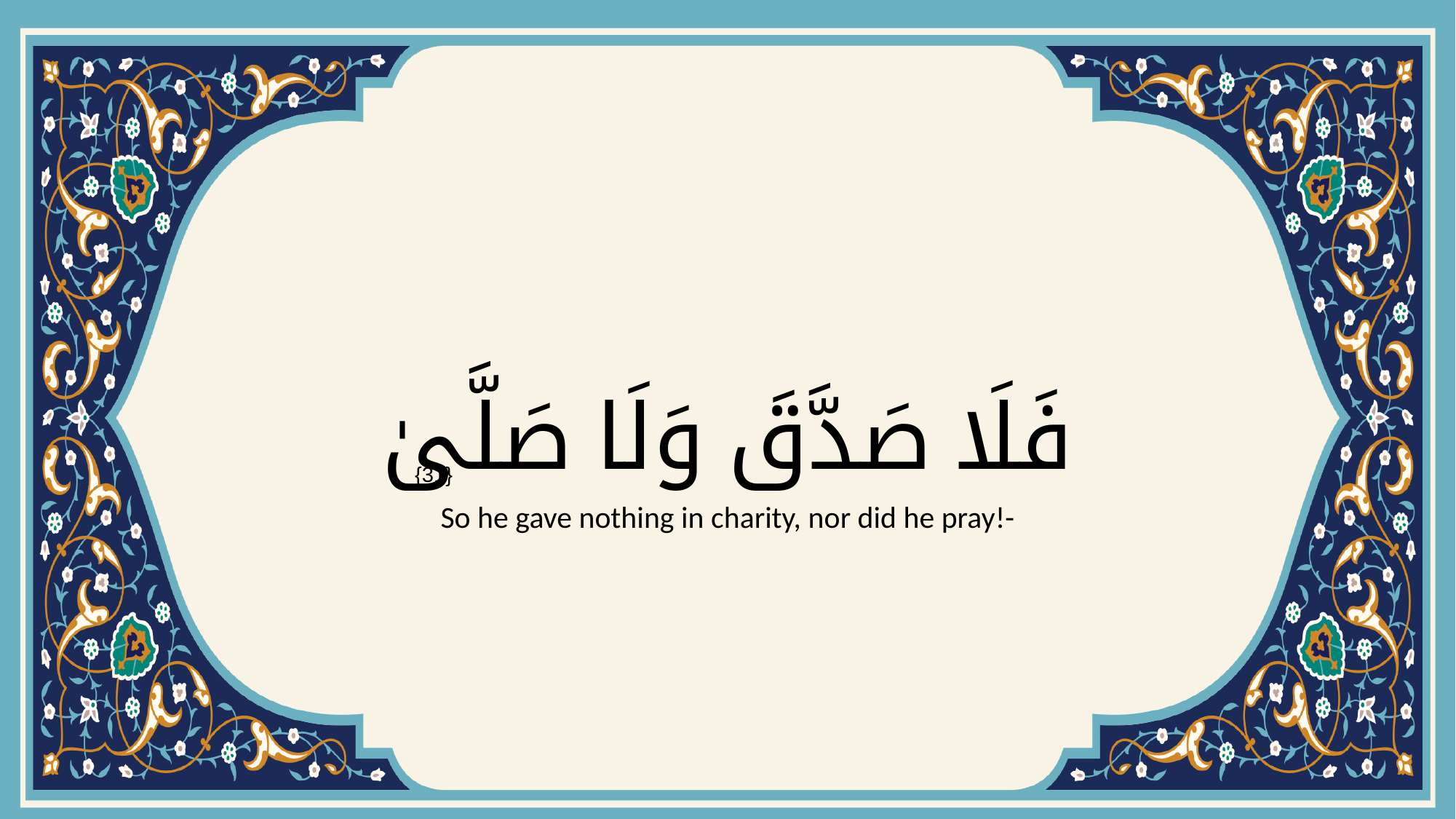

# فَلَا صَدَّقَ وَلَا صَلَّىٰ
{31}
So he gave nothing in charity, nor did he pray!-